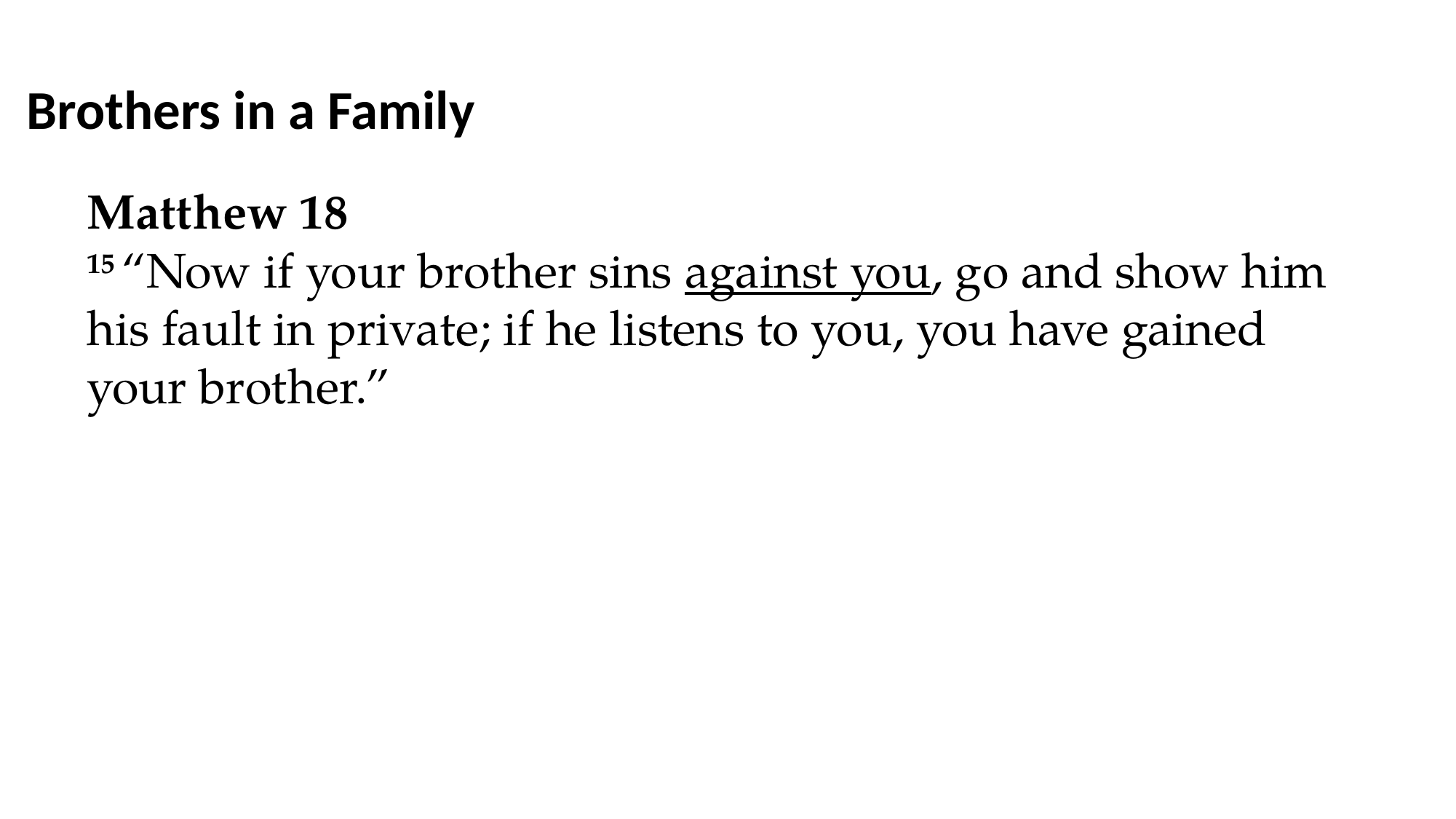

Brothers in a Family
Matthew 18
15 “Now if your brother sins against you, go and show him his fault in private; if he listens to you, you have gained your brother.”